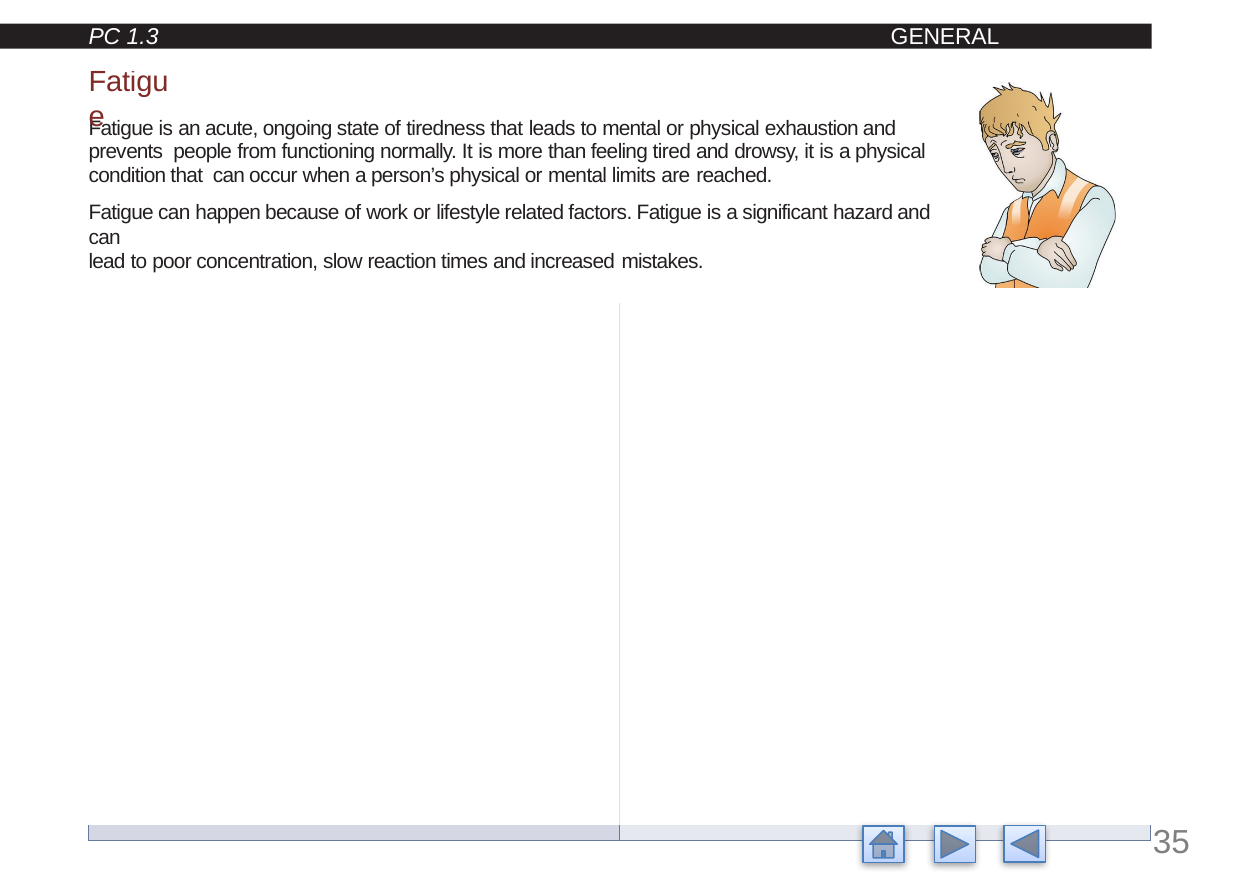

PC 1.3	GENERAL INFORMATION
# Fatigue

Fatigue is an acute, ongoing state of tiredness that leads to mental or physical exhaustion and prevents  people from functioning normally. It is more than feeling tired and drowsy, it is a physical condition that  can occur when a person’s physical or mental limits are reached.
Fatigue can happen because of work or lifestyle related factors. Fatigue is a significant hazard and can
lead to poor concentration, slow reaction times and increased mistakes.

| Work related factors | Lifestyle related factors |
| --- | --- |
| Working time Scheduling and planning (for example: rosters, length and timing of shifts) Inadequate rest breaks Lengthy periods of time being awake Insufficient recovery time between shifts Payment incentives that may lead to working longer shifts Environmental conditions (for example: climate, light, noise) Type of work being undertaken (for example: physically or mentally demanding) Work demands placed on the person (for example: time frames, deadlines) The organisation’s culture The person’s role within the organisation. | Inadequate or poor quality of sleep due to sleep disorders Social life Family responsibilities Other employment Travel time Health and wellbeing (for example: nutrition and diet, exercise, pain, illness). |
35